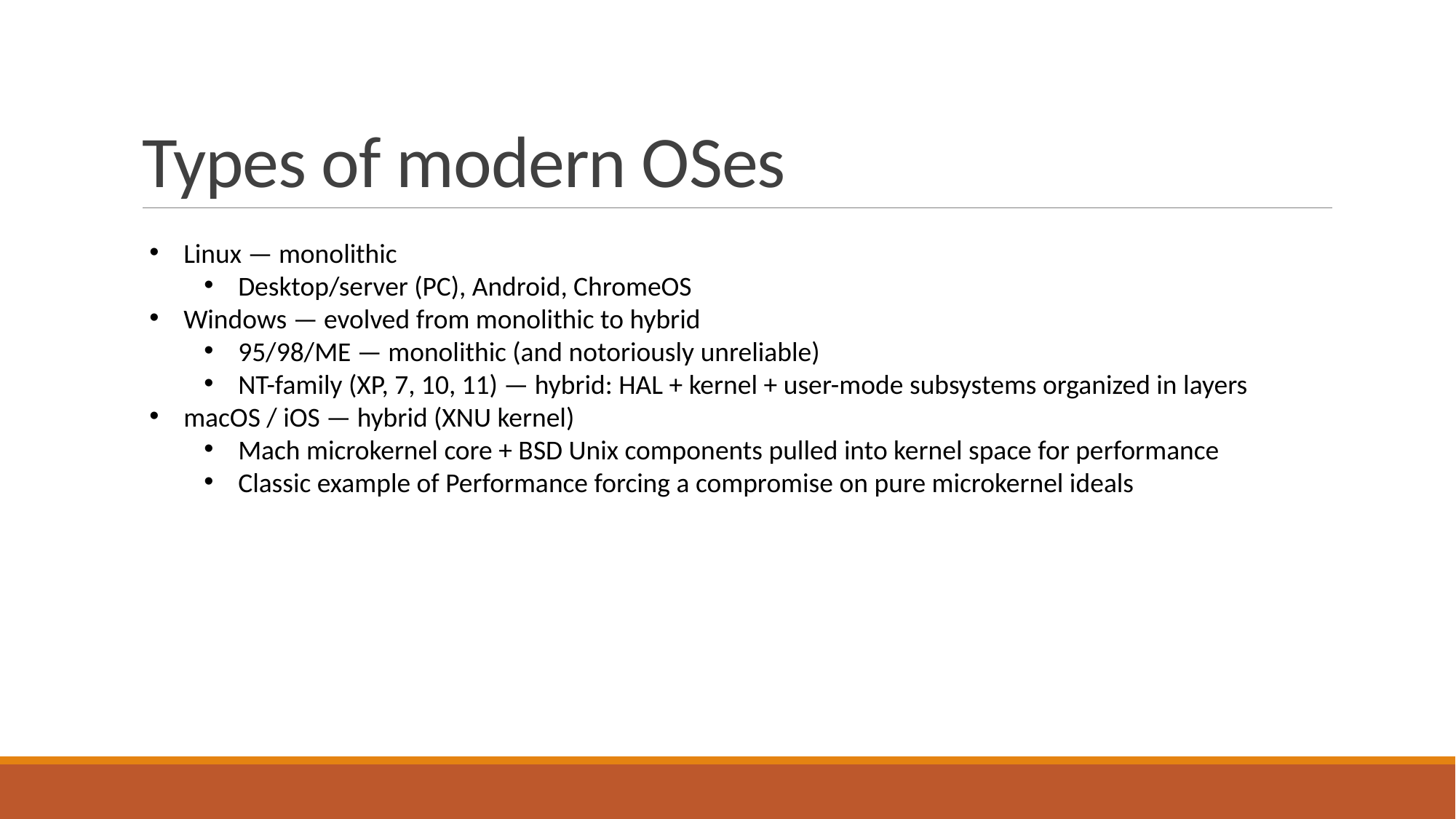

# Types of modern OSes
Linux — monolithic
Desktop/server (PC), Android, ChromeOS
Windows — evolved from monolithic to hybrid
95/98/ME — monolithic (and notoriously unreliable)
NT-family (XP, 7, 10, 11) — hybrid: HAL + kernel + user-mode subsystems organized in layers
macOS / iOS — hybrid (XNU kernel)
Mach microkernel core + BSD Unix components pulled into kernel space for performance
Classic example of Performance forcing a compromise on pure microkernel ideals